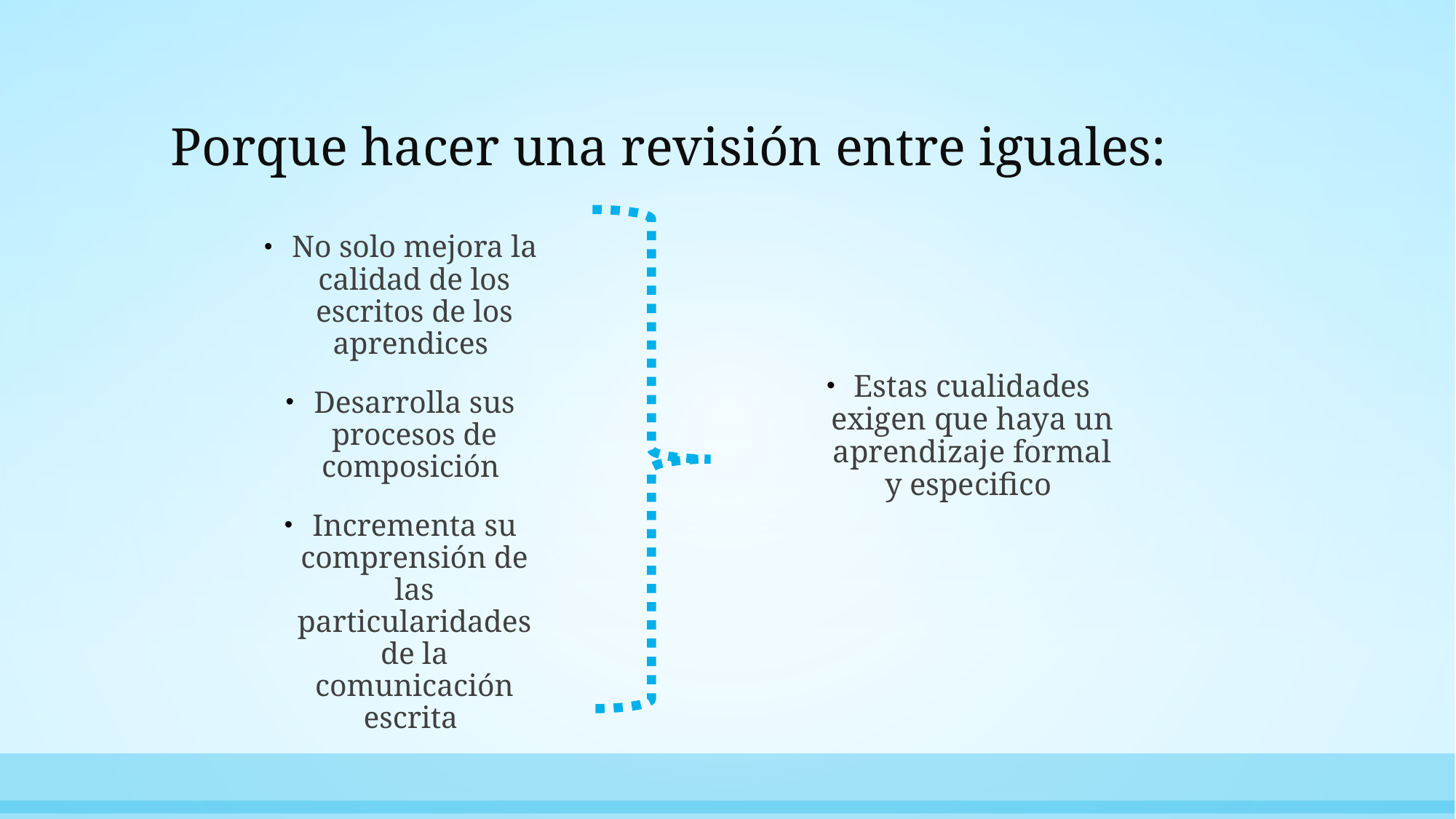

# Porque hacer una revisión entre iguales:

No solo mejora la calidad de los escritos de los aprendices
Desarrolla sus procesos de composición
Incrementa su comprensión de las particularidades de la comunicación escrita
Estas cualidades exigen que haya un aprendizaje formal y especifico